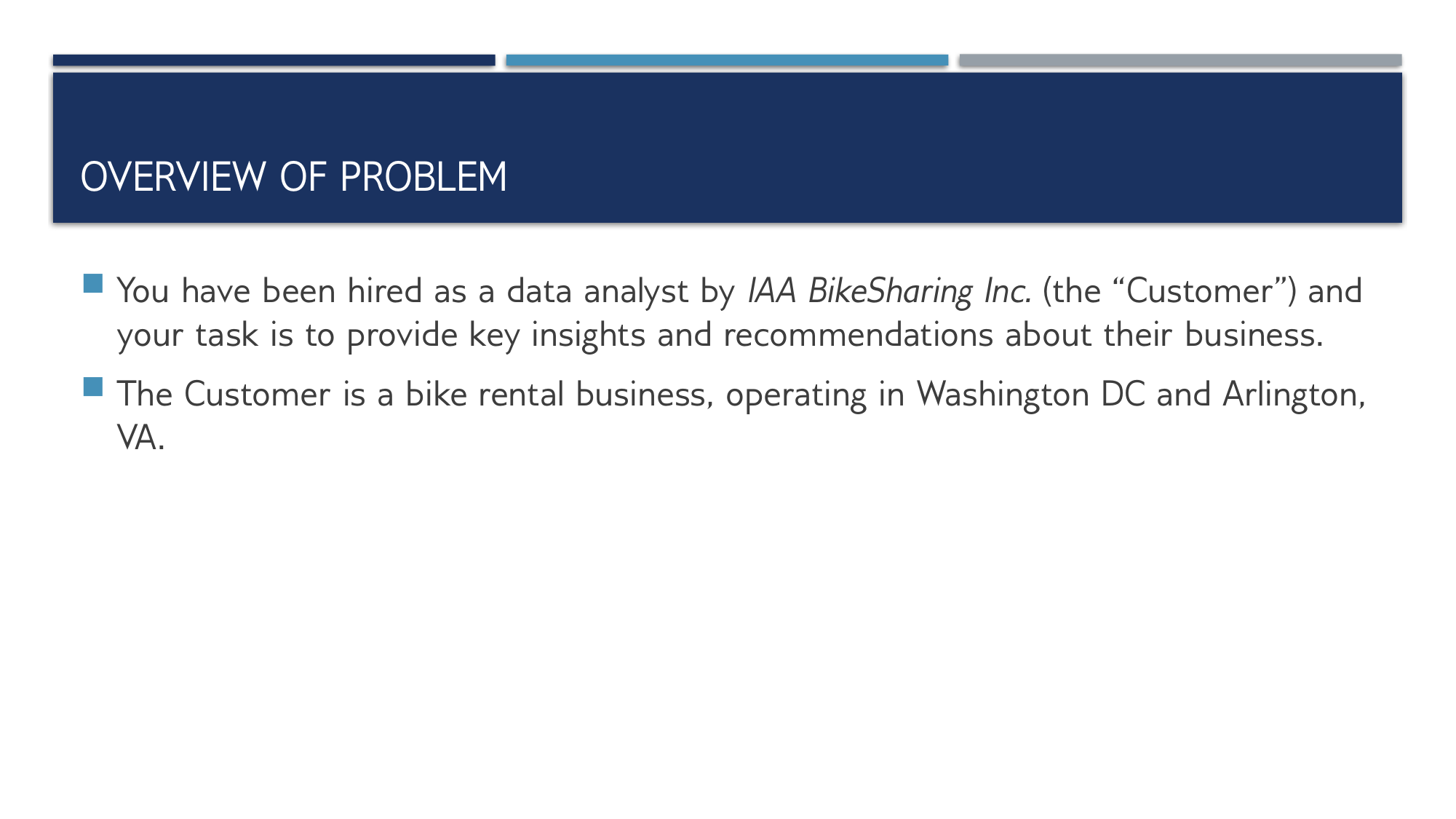

# Overview of Problem
You have been hired as a data analyst by IAA BikeSharing Inc. (the “Customer”) and your task is to provide key insights and recommendations about their business.
The Customer is a bike rental business, operating in Washington DC and Arlington, VA.